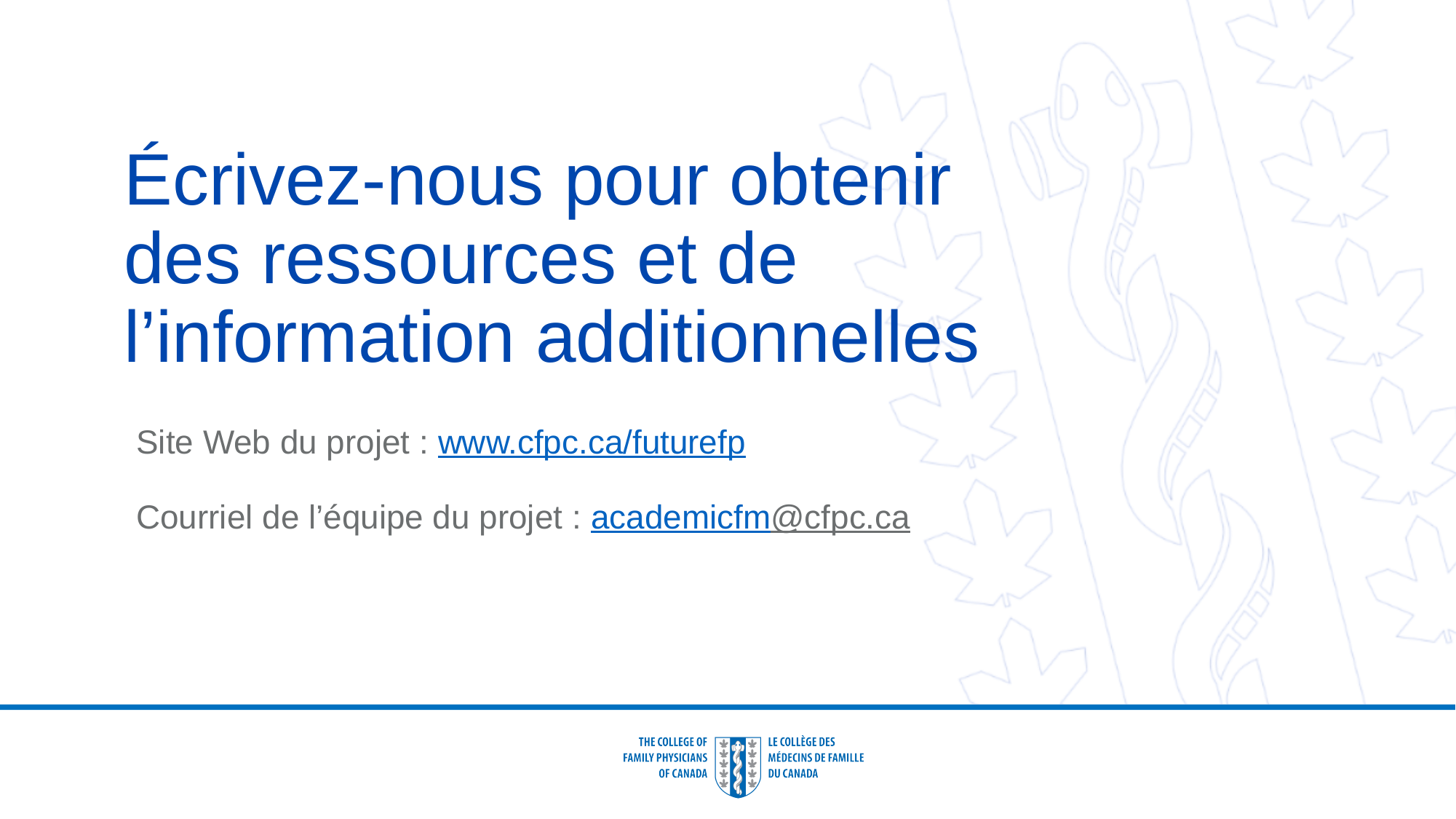

# Écrivez-nous pour obtenir des ressources et de l’information additionnelles
Site Web du projet : www.cfpc.ca/futurefp
Courriel de l’équipe du projet : academicfm@cfpc.ca